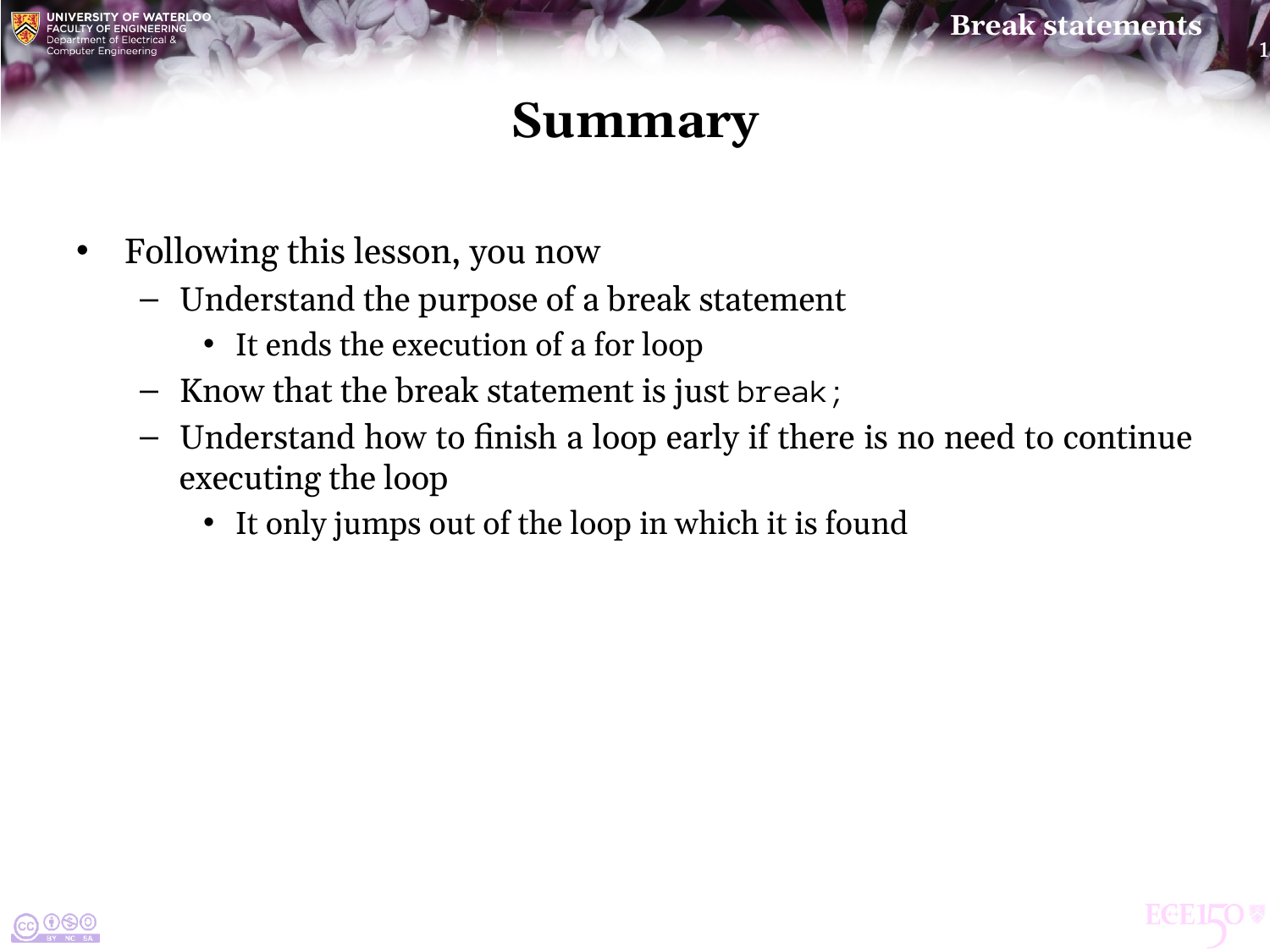

# Summary
Following this lesson, you now
Understand the purpose of a break statement
It ends the execution of a for loop
Know that the break statement is just break;
Understand how to finish a loop early if there is no need to continue executing the loop
It only jumps out of the loop in which it is found